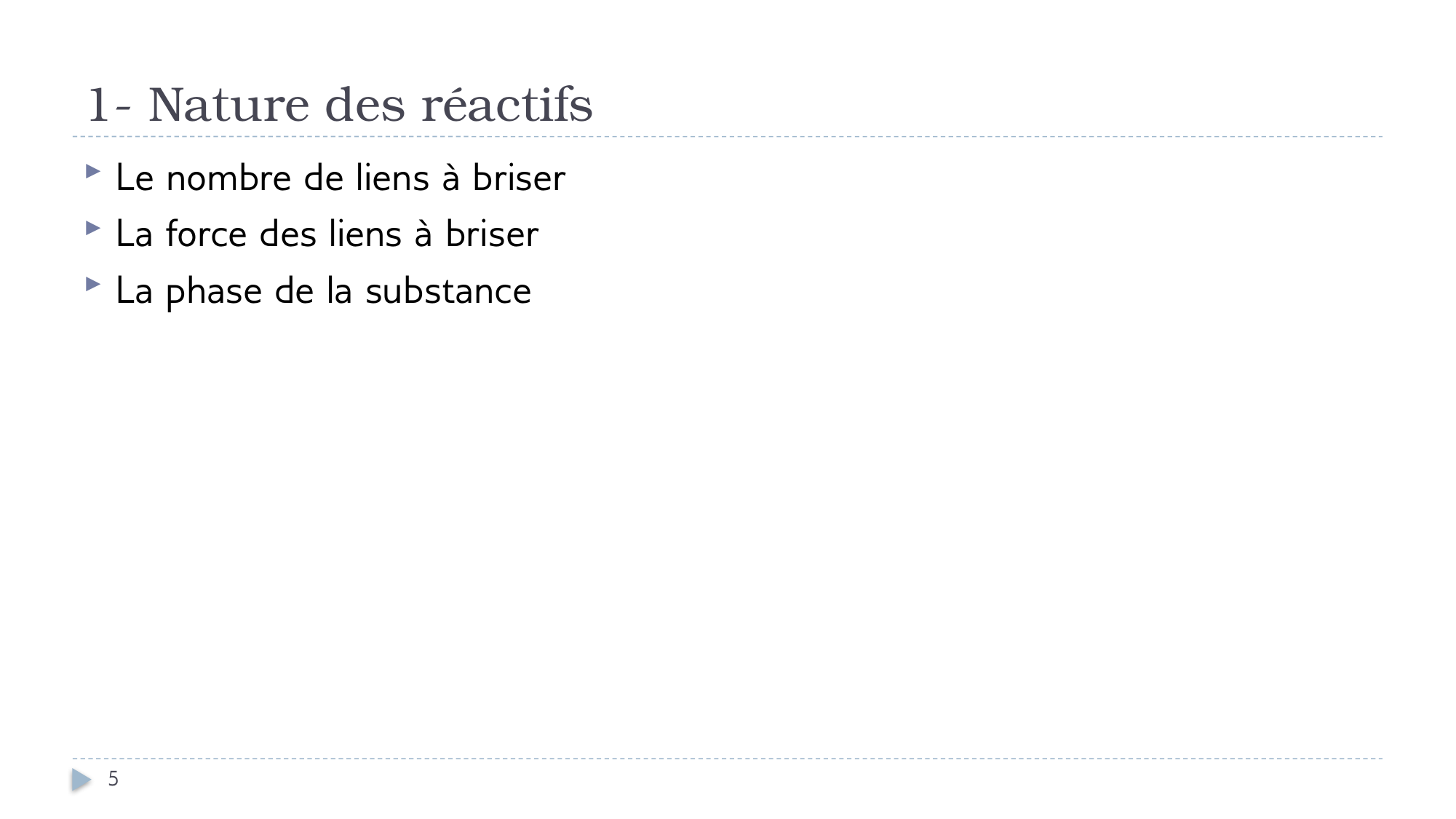

# 1- Nature des réactifs
Le nombre de liens à briser
La force des liens à briser
La phase de la substance
5